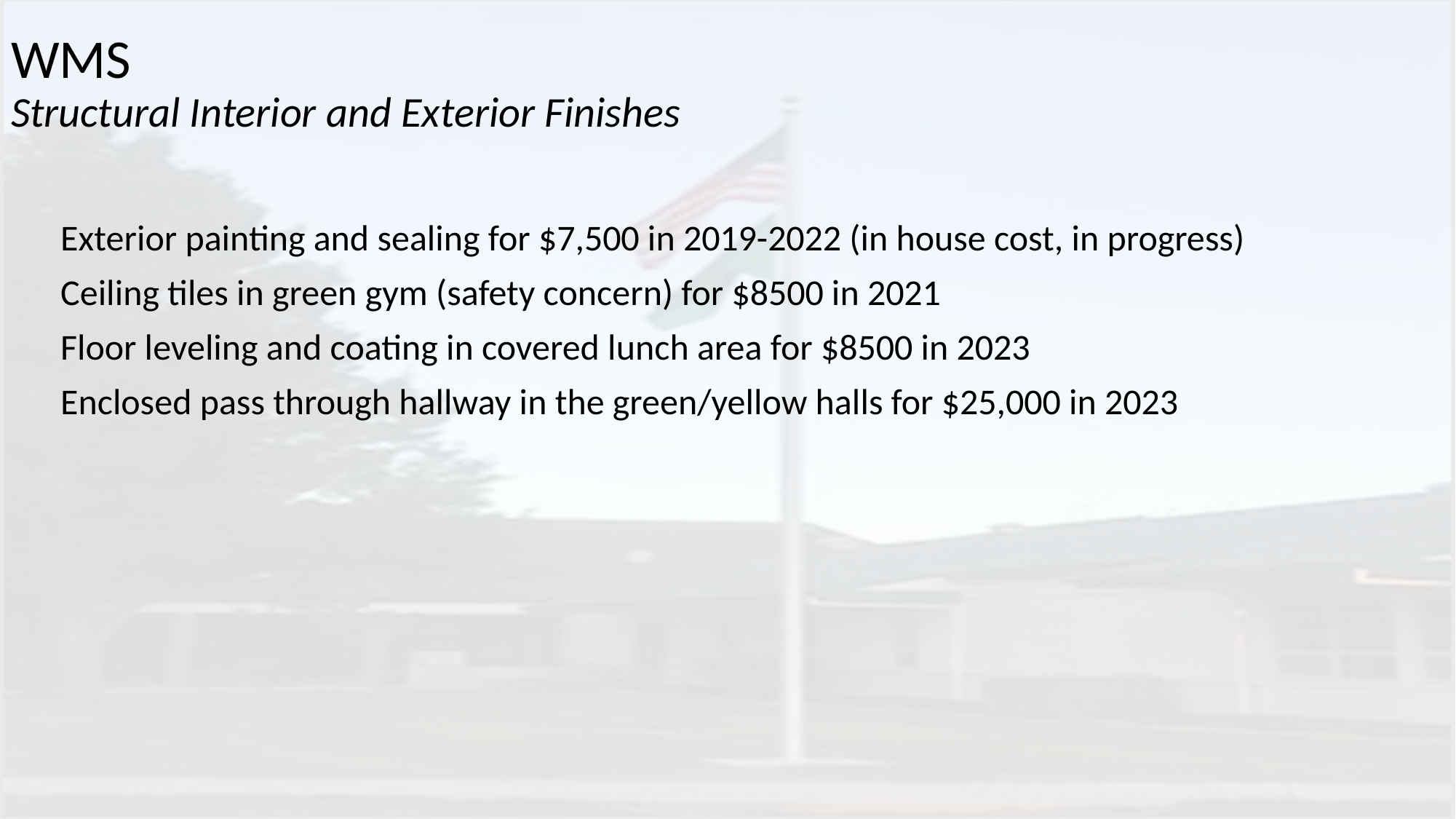

# WMS Structural Interior and Exterior Finishes
Exterior painting and sealing for $7,500 in 2019-2022 (in house cost, in progress)
Ceiling tiles in green gym (safety concern) for $8500 in 2021
Floor leveling and coating in covered lunch area for $8500 in 2023
Enclosed pass through hallway in the green/yellow halls for $25,000 in 2023